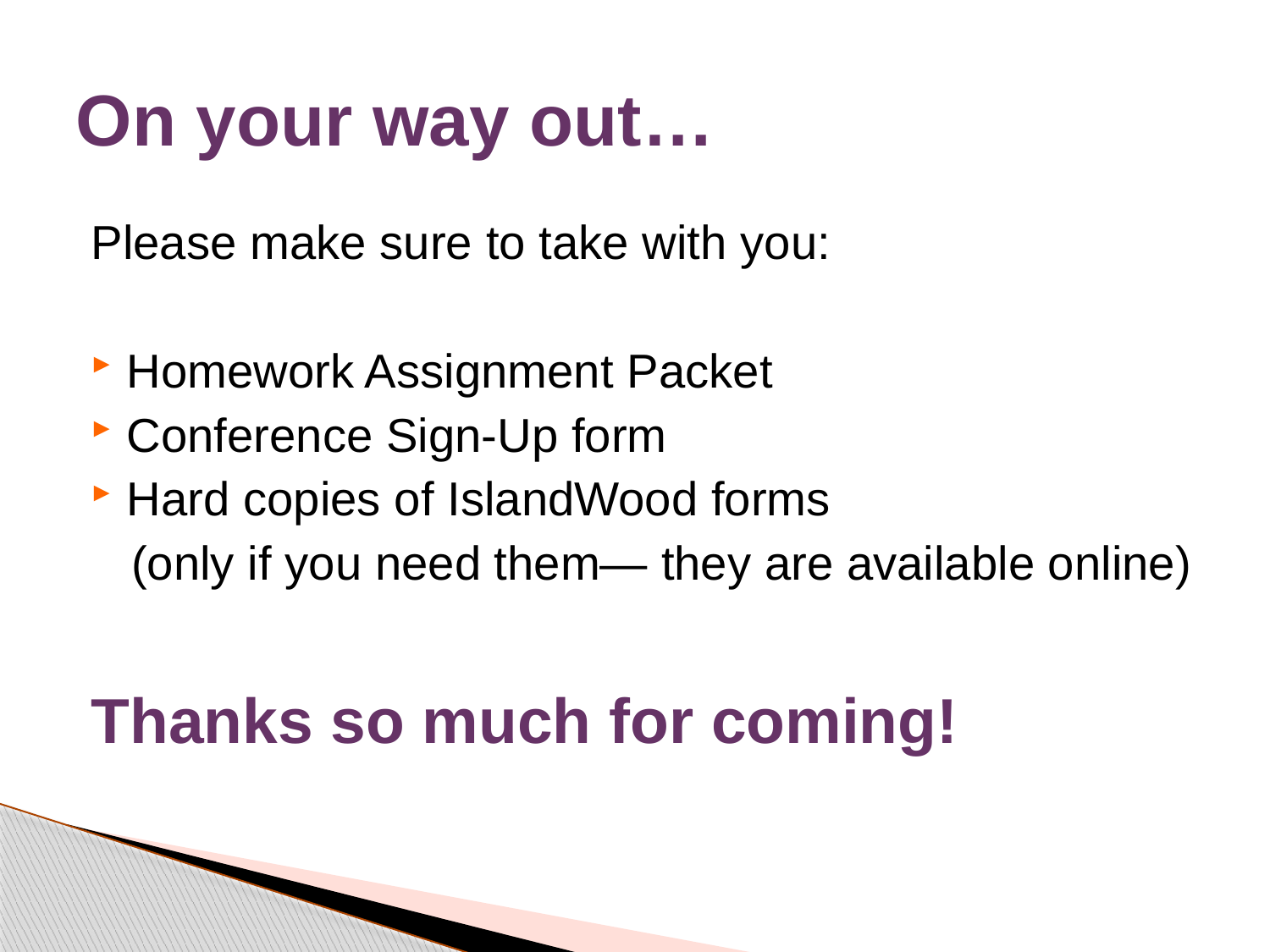

# On your way out…
Please make sure to take with you:

Homework Assignment Packet
Conference Sign-Up form
Hard copies of IslandWood forms
   (only if you need them— they are available online)

Thanks so much for coming!